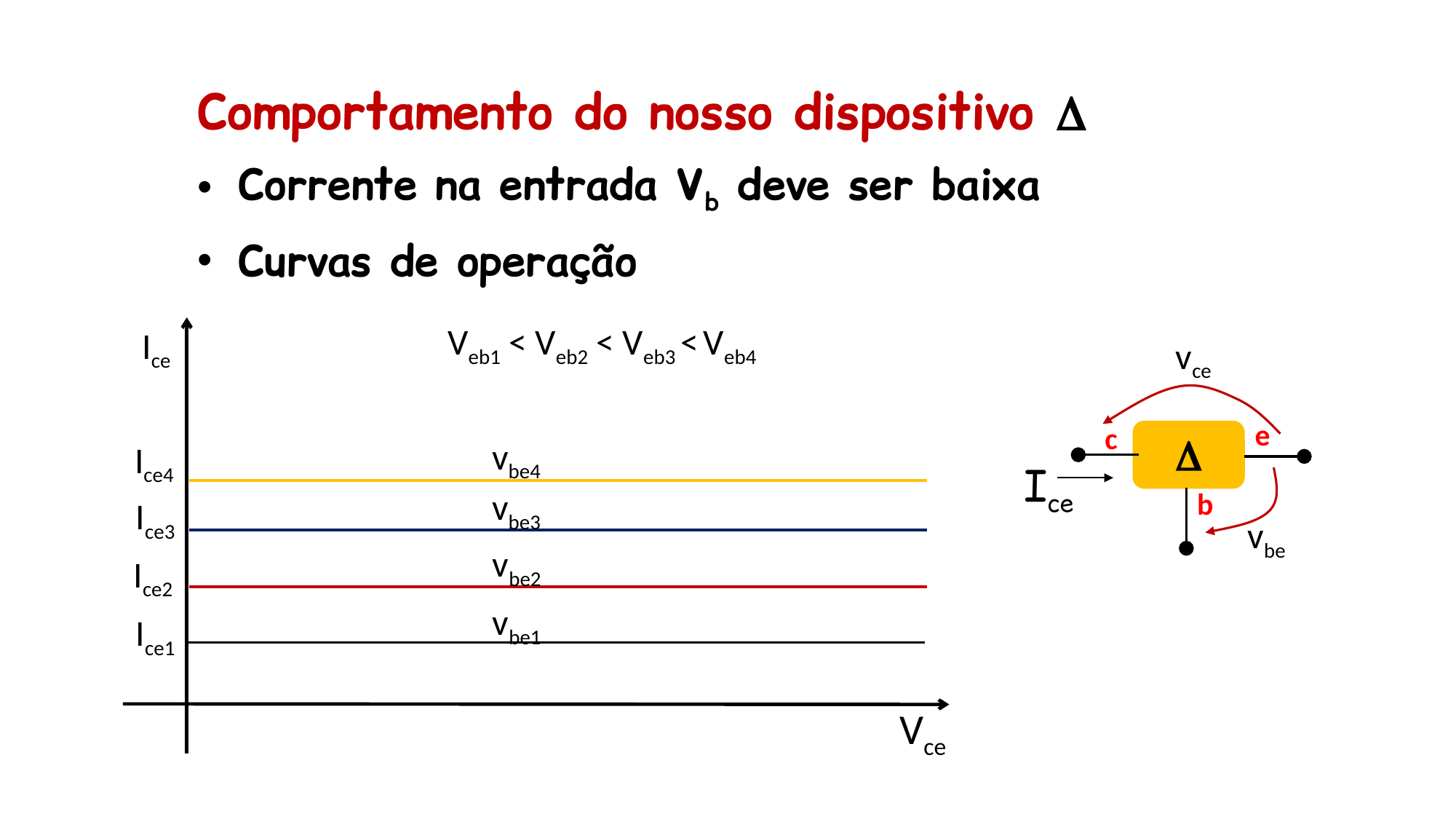

Comportamento do nosso dispositivo Δ
Corrente na entrada Vb deve ser baixa
Curvas de operação
Veb1 < Veb2 < Veb3 < Veb4
Ice
vbe1
Vce
vce

e
c

Δ
vbe4
Ice4
Ice

vbe3
b
Ice3
vbe
vbe2
Ice2
Ice1
423